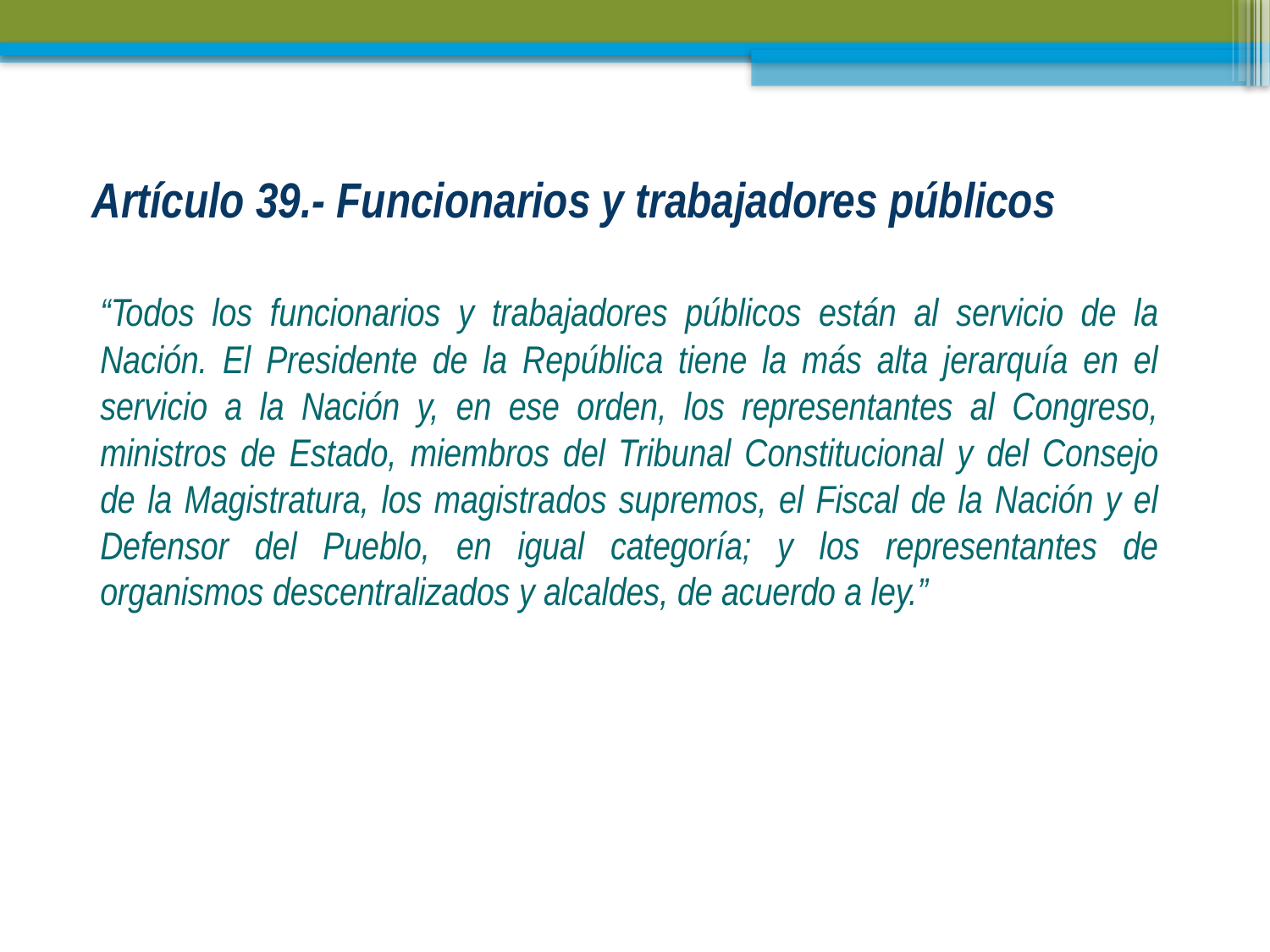

# Artículo 39.- Funcionarios y trabajadores públicos
	“Todos los funcionarios y trabajadores públicos están al servicio de la Nación. El Presidente de la República tiene la más alta jerarquía en el servicio a la Nación y, en ese orden, los representantes al Congreso, ministros de Estado, miembros del Tribunal Constitucional y del Consejo de la Magistratura, los magistrados supremos, el Fiscal de la Nación y el Defensor del Pueblo, en igual categoría; y los representantes de organismos descentralizados y alcaldes, de acuerdo a ley.”